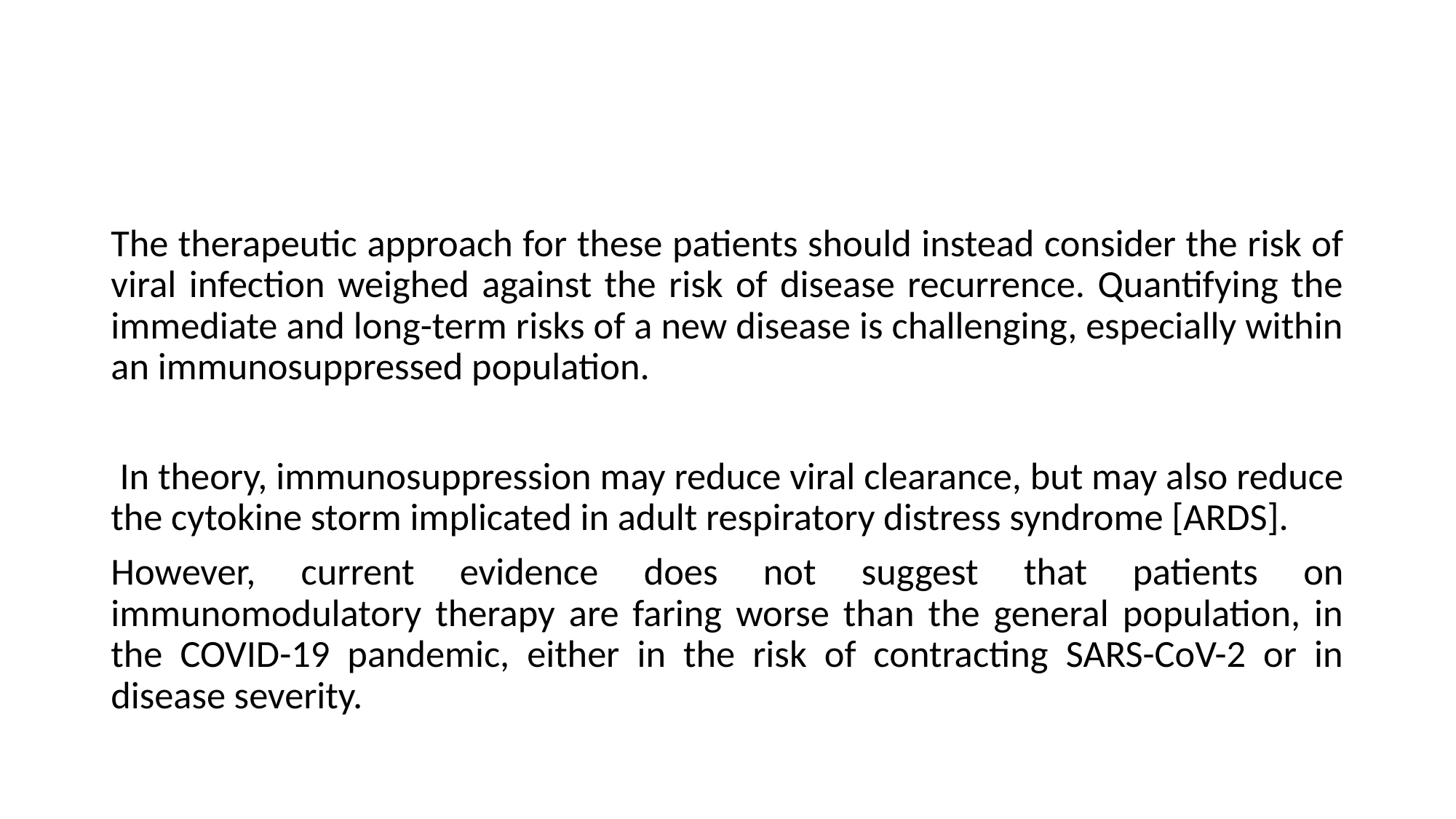

#
The therapeutic approach for these patients should instead consider the risk of viral infection weighed against the risk of disease recurrence. Quantifying the immediate and long-term risks of a new disease is challenging, especially within an immunosuppressed population.

 In theory, immunosuppression may reduce viral clearance, but may also reduce the cytokine storm implicated in adult respiratory distress syndrome [ARDS].
However, current evidence does not suggest that patients on immunomodulatory therapy are faring worse than the general population, in the COVID-19 pandemic, either in the risk of contracting SARS-CoV-2 or in disease severity.